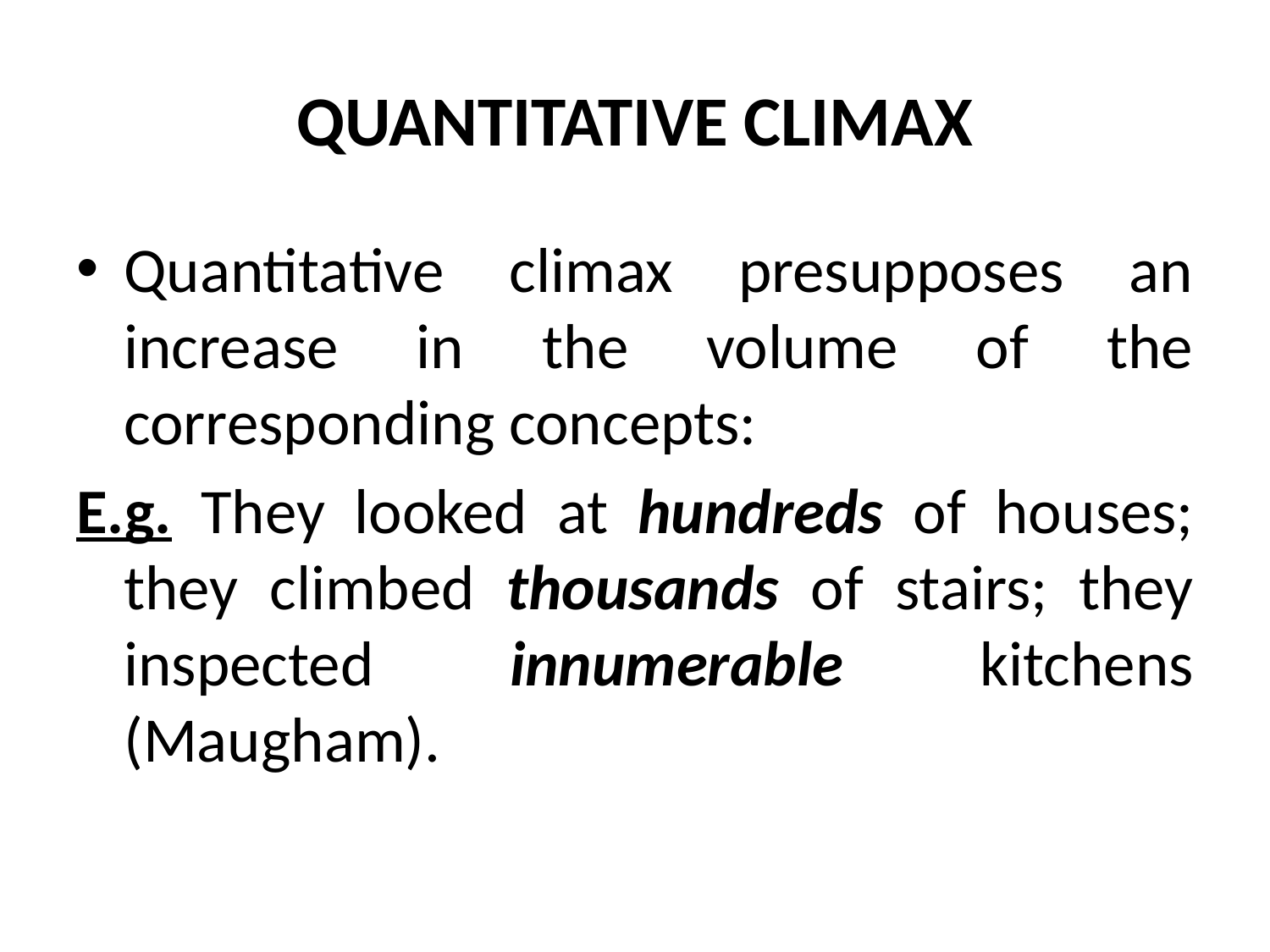

# QUANTITATIVE CLIMAX
Quantitative climax presupposes an increase in the volume of the corresponding concepts:
E.g. They looked at hundreds of houses; they climbed thousands of stairs; they inspected innumerable kitchens (Maugham).